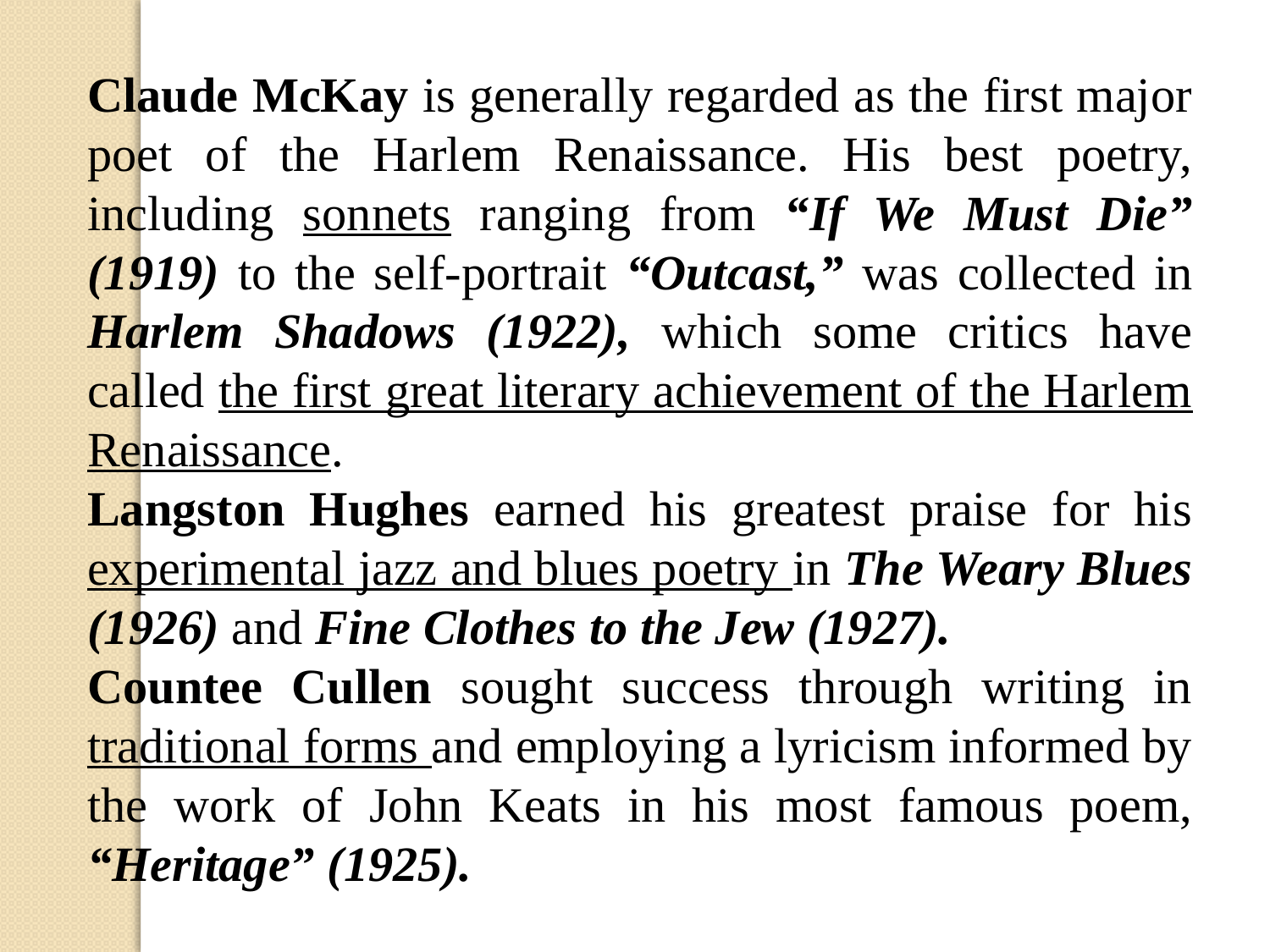

Claude McKay is generally regarded as the first major poet of the Harlem Renaissance. His best poetry, including sonnets ranging from “If We Must Die” (1919) to the self-portrait “Outcast,” was collected in Harlem Shadows (1922), which some critics have called the first great literary achievement of the Harlem Renaissance.
Langston Hughes earned his greatest praise for his experimental jazz and blues poetry in The Weary Blues (1926) and Fine Clothes to the Jew (1927).
Countee Cullen sought success through writing in traditional forms and employing a lyricism informed by the work of John Keats in his most famous poem, “Heritage” (1925).